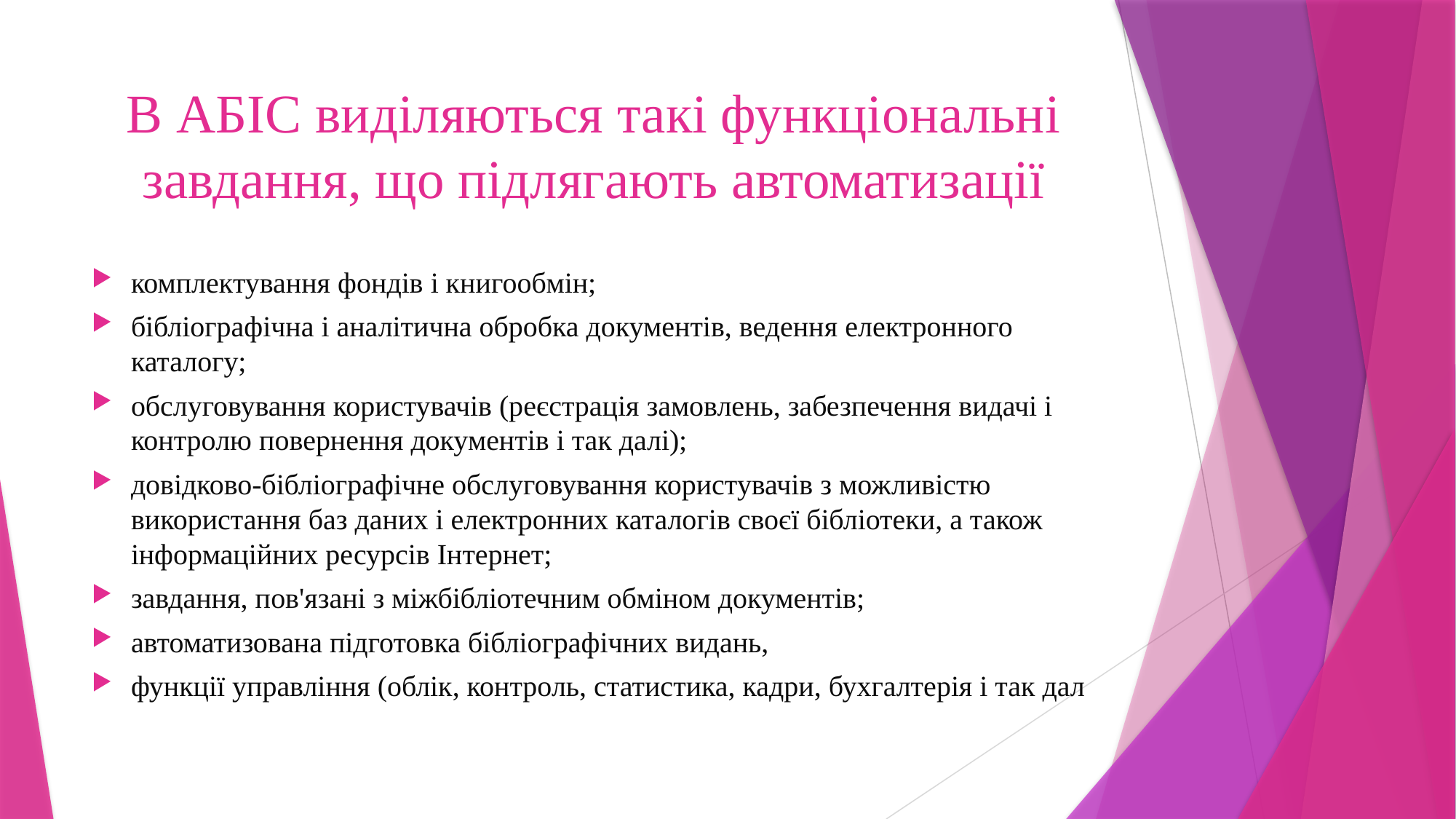

# В АБІС виділяються такі функціональні завдання, що підлягають автоматизації
комплектування фондів і книгообмін;
бібліографічна і аналітична обробка документів, ведення електронного каталогу;
обслуговування користувачів (реєстрація замовлень, забезпечення видачі і контролю повернення документів і так далі);
довідково-бібліографічне обслуговування користувачів з можливістю використання баз даних і електронних каталогів своєї бібліотеки, а також інформаційних ресурсів Інтернет;
завдання, пов'язані з міжбібліотечним обміном документів;
автоматизована підготовка бібліографічних видань,
функції управління (облік, контроль, статистика, кадри, бухгалтерія і так дал